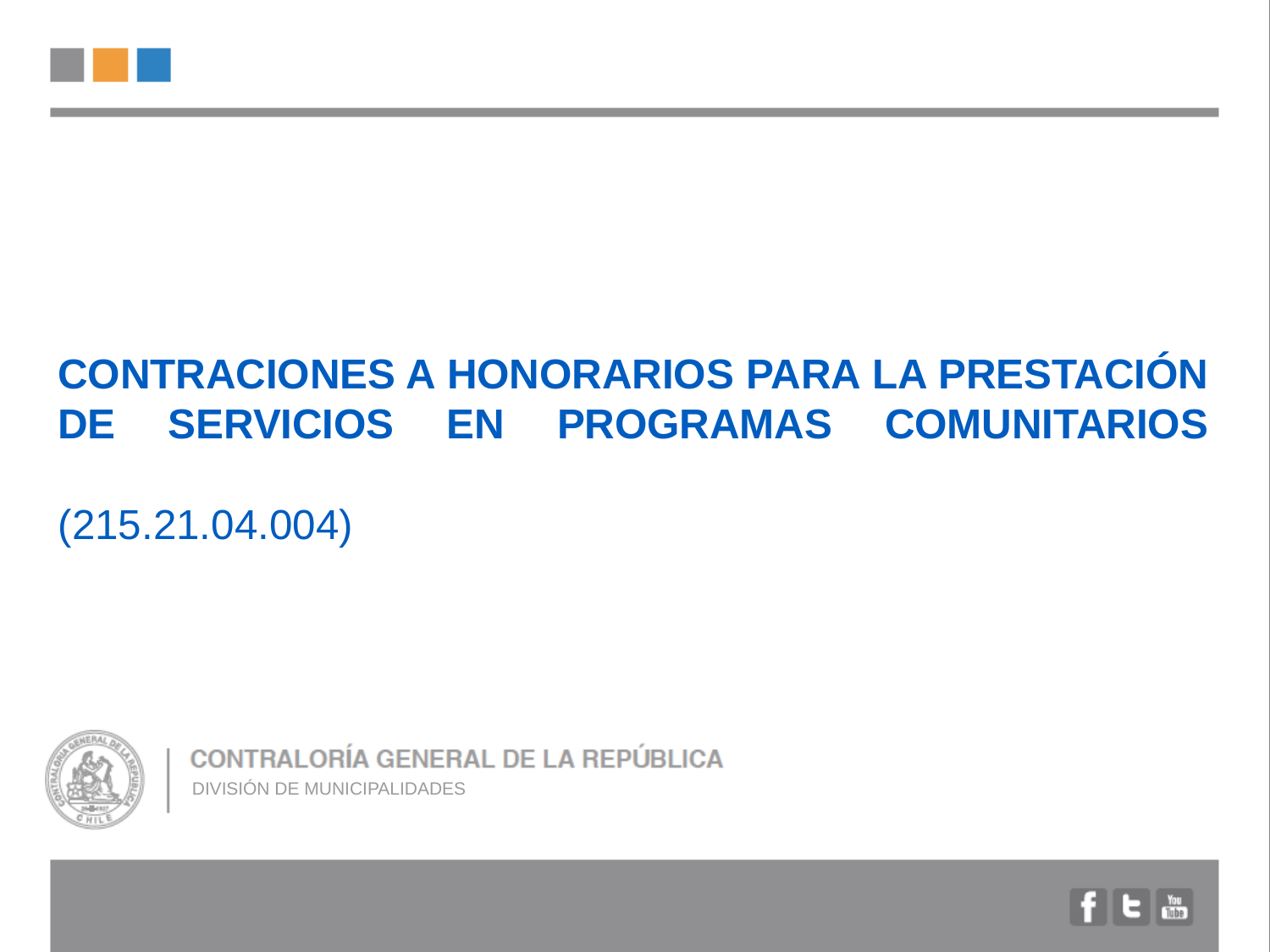

# CONTRACIONES A HONORARIOS PARA LA PRESTACIÓN DE SERVICIOS EN PROGRAMAS COMUNITARIOS (215.21.04.004)
DIVISIÓN DE MUNICIPALIDADES